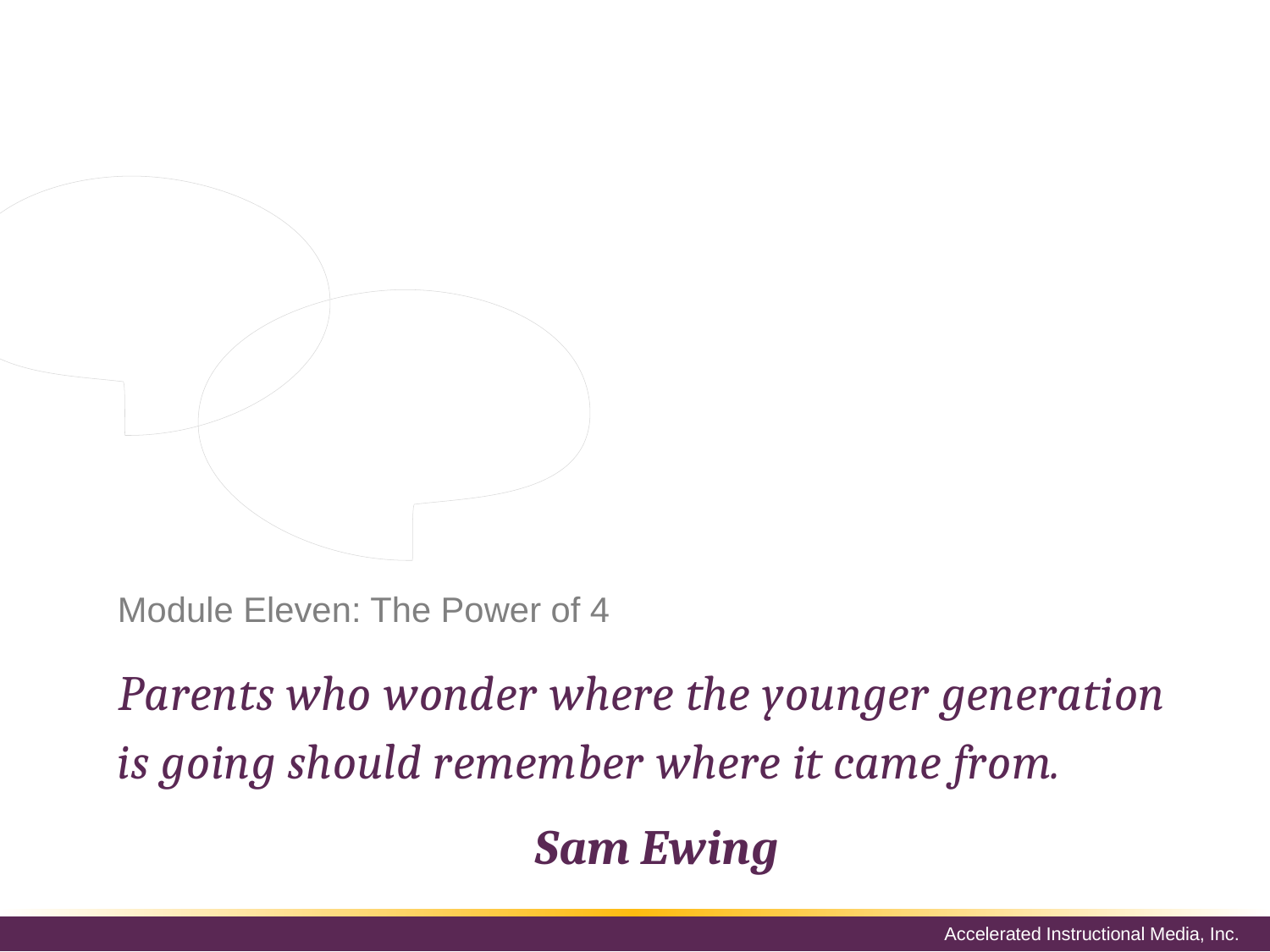

In this module, you are going to learn
the following on leveraging the
power of the four generations
present at the workplace:
Benefits of generation gaps
How to learn from each other
Embracing the unfamiliar
# Module Eleven: The Power of 4
Parents who wonder where the younger generation is going should remember where it came from.
Sam Ewing